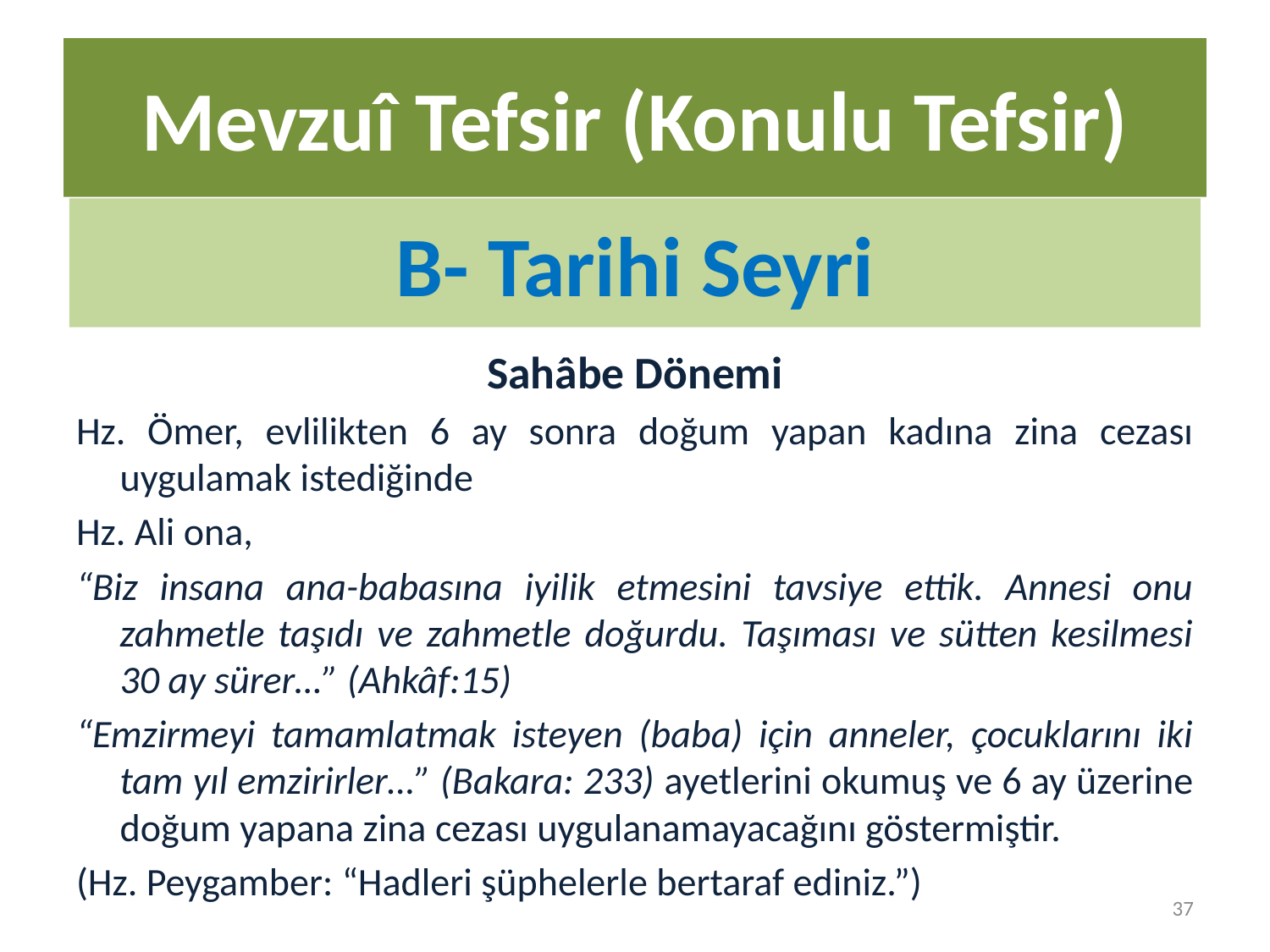

# Mevzuî Tefsir (Konulu Tefsir)
B- Tarihi Seyri
Sahâbe Dönemi
Hz. Ömer, evlilikten 6 ay sonra doğum yapan kadına zina cezası uygulamak istediğinde
Hz. Ali ona,
“Biz insana ana-babasına iyilik etmesini tavsiye ettik. Annesi onu zahmetle taşıdı ve zahmetle doğurdu. Taşıması ve sütten kesilmesi 30 ay sürer…” (Ahkâf:15)
“Emzirmeyi tamamlatmak isteyen (baba) için anneler, çocuklarını iki tam yıl emzirirler…” (Bakara: 233) ayetlerini okumuş ve 6 ay üzerine doğum yapana zina cezası uygulanamayacağını göstermiştir.
(Hz. Peygamber: “Hadleri şüphelerle bertaraf ediniz.”)

37